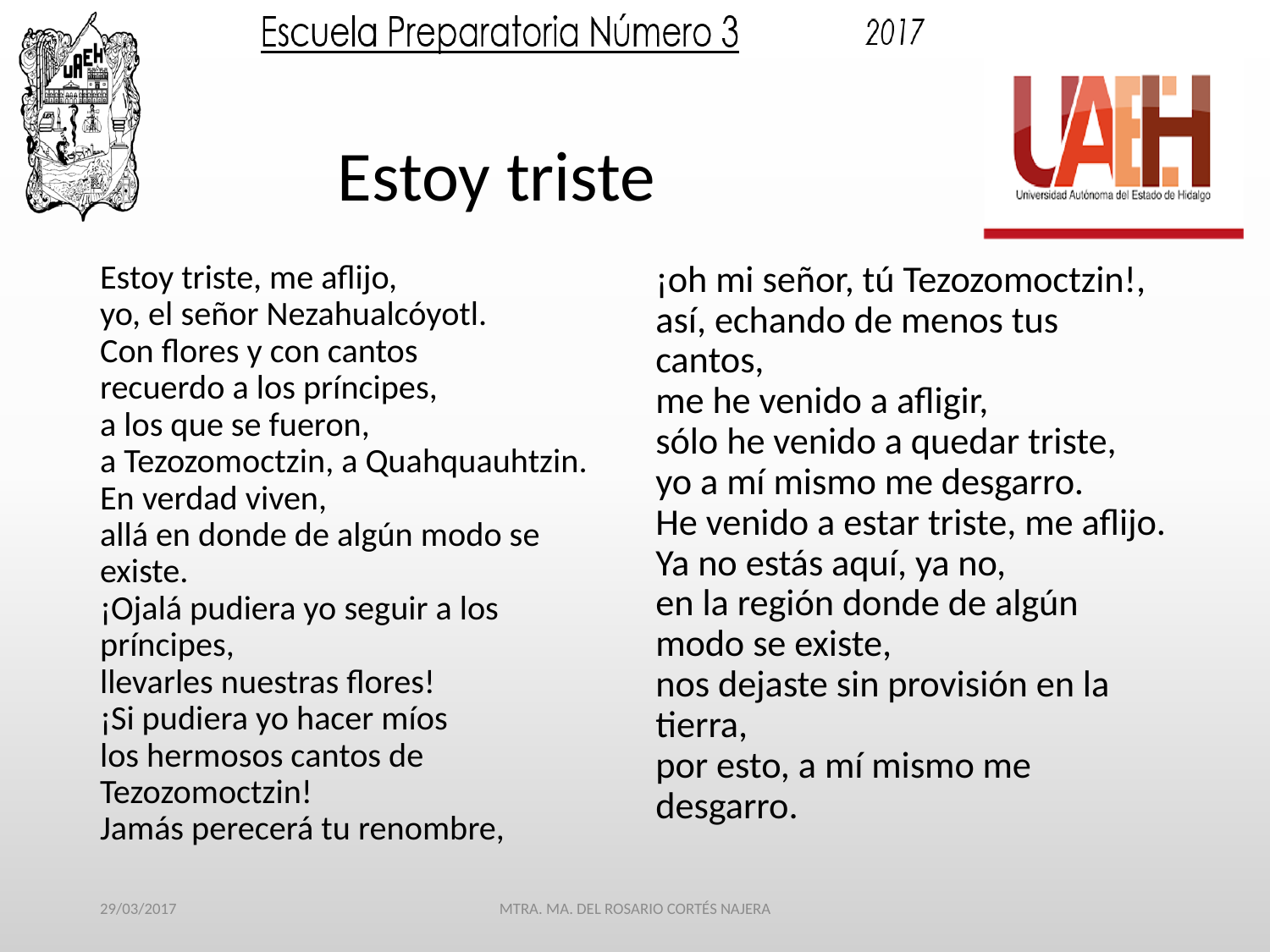

# Estoy triste
Estoy triste, me aflijo,
yo, el señor Nezahualcóyotl.
Con flores y con cantos
recuerdo a los príncipes,
a los que se fueron,
a Tezozomoctzin, a Quahquauhtzin.
En verdad viven,
allá en donde de algún modo se existe.
¡Ojalá pudiera yo seguir a los príncipes,
llevarles nuestras flores!
¡Si pudiera yo hacer míos
los hermosos cantos de Tezozomoctzin!
Jamás perecerá tu renombre,
¡oh mi señor, tú Tezozomoctzin!,
así, echando de menos tus cantos,
me he venido a afligir,
sólo he venido a quedar triste,
yo a mí mismo me desgarro.
He venido a estar triste, me aflijo.
Ya no estás aquí, ya no,
en la región donde de algún modo se existe,
nos dejaste sin provisión en la tierra,
por esto, a mí mismo me desgarro.

29/03/2017
MTRA. MA. DEL ROSARIO CORTÉS NAJERA